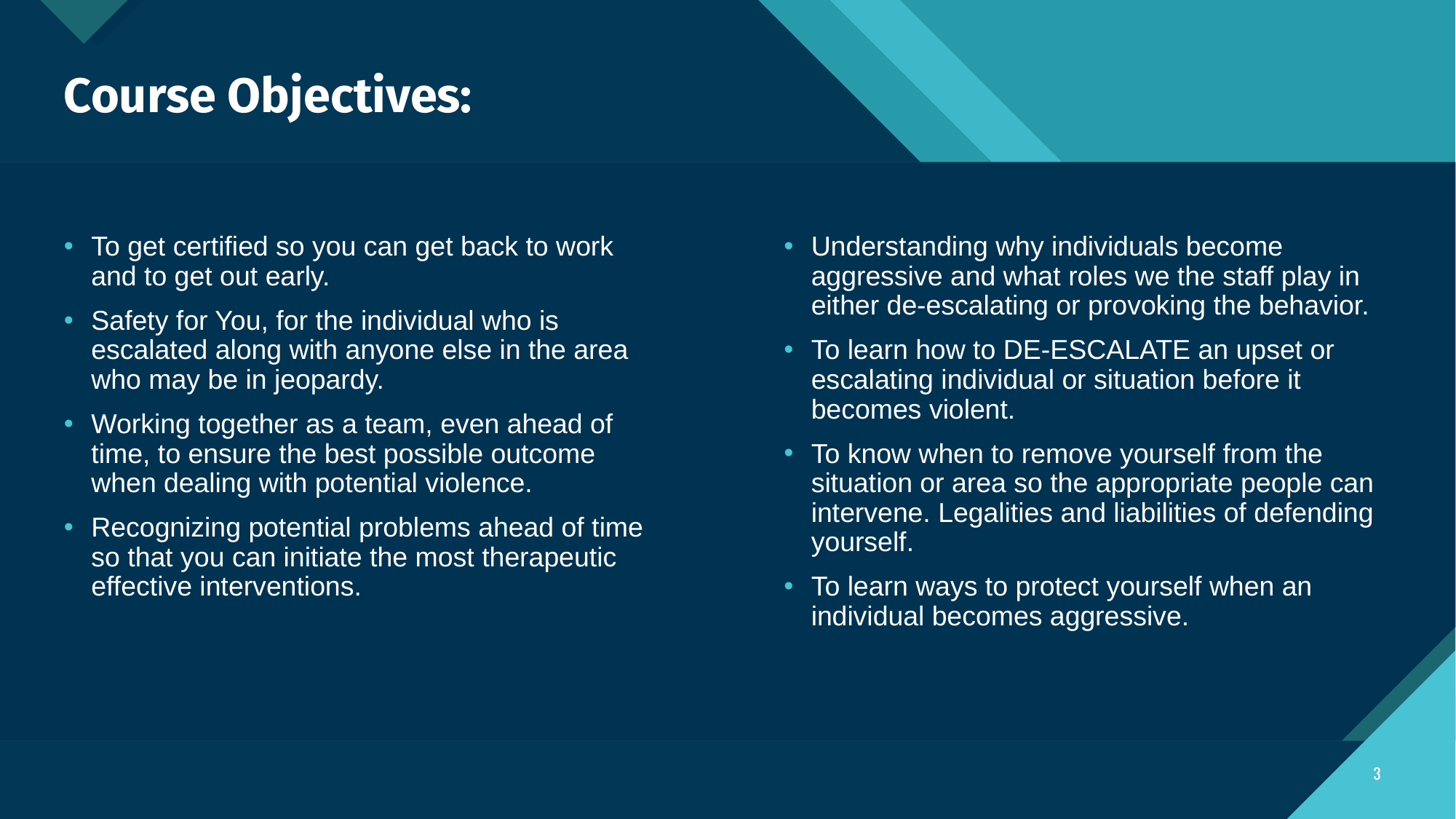

# Course Objectives:
To get certified so you can get back to work and to get out early.
Safety for You, for the individual who is escalated along with anyone else in the area who may be in jeopardy.
Working together as a team, even ahead of time, to ensure the best possible outcome when dealing with potential violence.
Recognizing potential problems ahead of time so that you can initiate the most therapeutic effective interventions.
Understanding why individuals become aggressive and what roles we the staff play in either de-escalating or provoking the behavior.
To learn how to DE-ESCALATE an upset or escalating individual or situation before it becomes violent.
To know when to remove yourself from the situation or area so the appropriate people can intervene. Legalities and liabilities of defending yourself.
To learn ways to protect yourself when an individual becomes aggressive.
3